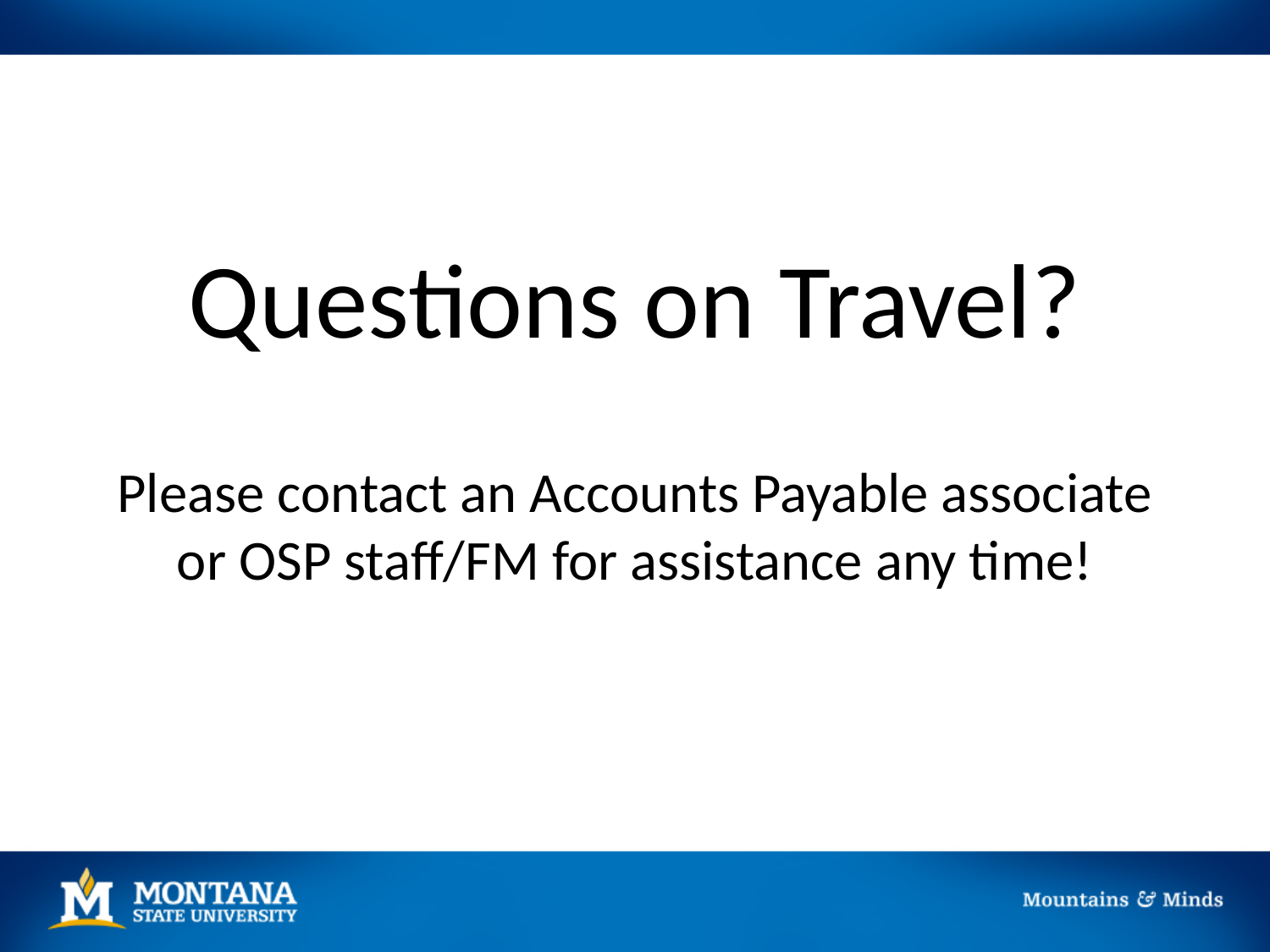

# Questions on Travel?
Please contact an Accounts Payable associate or OSP staff/FM for assistance any time!